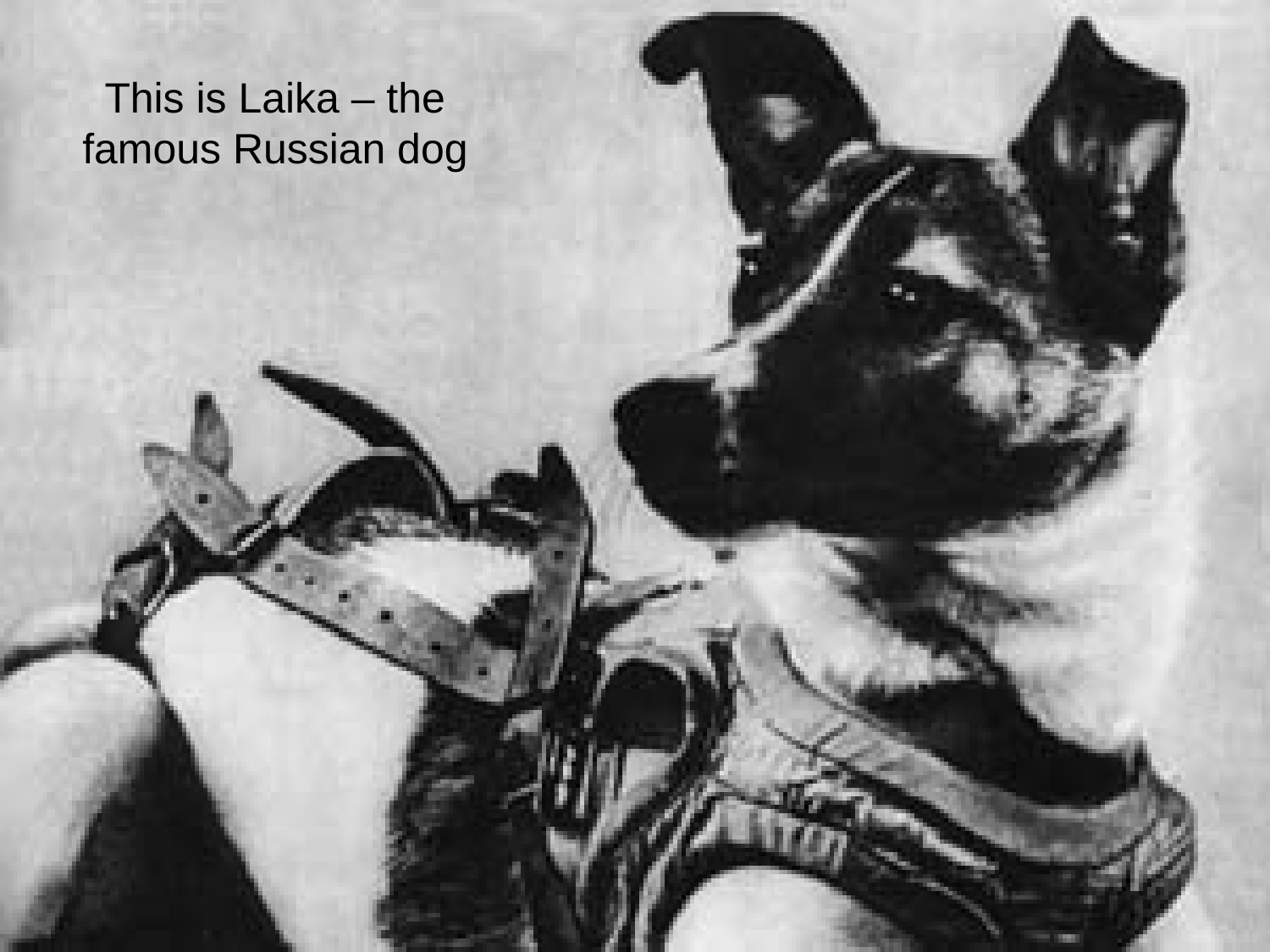

# This is Laika – the famous Russian dog